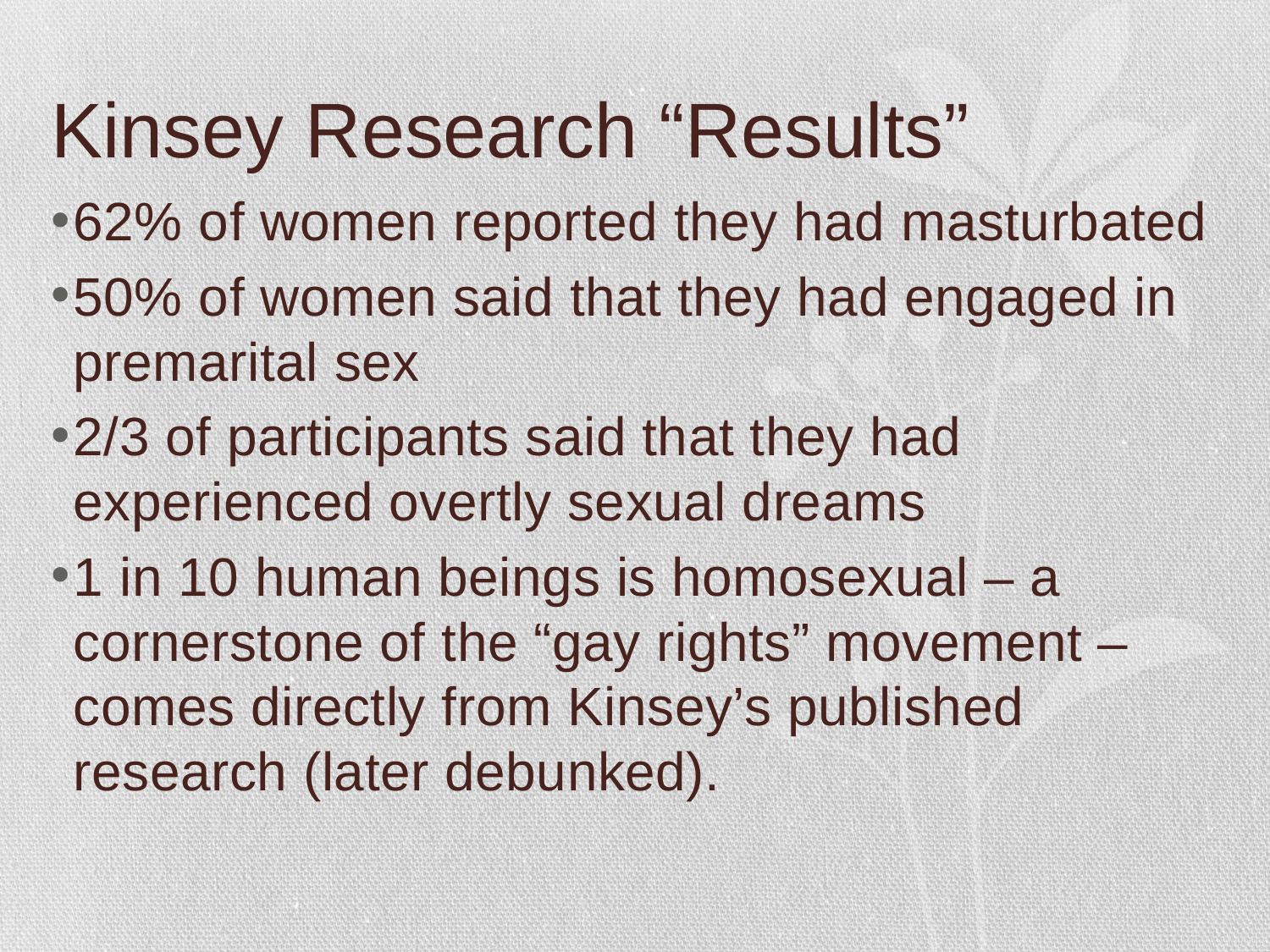

# Kinsey Research “Results”
62% of women reported they had masturbated
50% of women said that they had engaged in premarital sex
2/3 of participants said that they had experienced overtly sexual dreams
1 in 10 human beings is homosexual – a cornerstone of the “gay rights” movement – comes directly from Kinsey’s published research (later debunked).